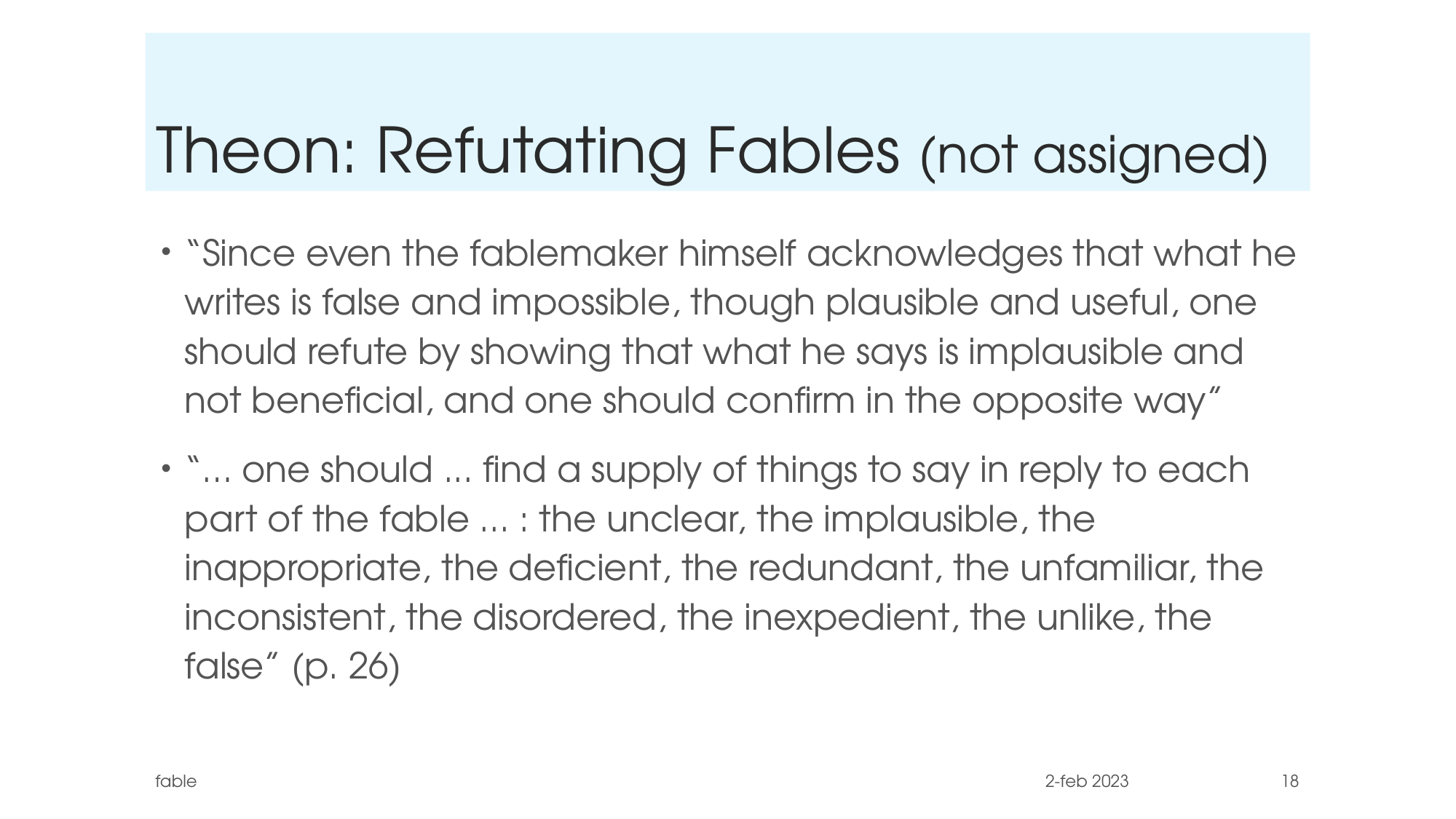

# Theon: Refutating Fables (not assigned)
“Since even the fablemaker himself acknowledges that what he writes is false and impossible, though plausible and useful, one should refute by showing that what he says is implausible and not beneficial, and one should confirm in the opposite way”
“… one should ... find a supply of things to say in reply to each part of the fable ... : the unclear, the implausible, the inappropriate, the deficient, the redundant, the unfamiliar, the inconsistent, the disordered, the inexpedient, the unlike, the false” (p. 26)
fable
2-feb 2023
18